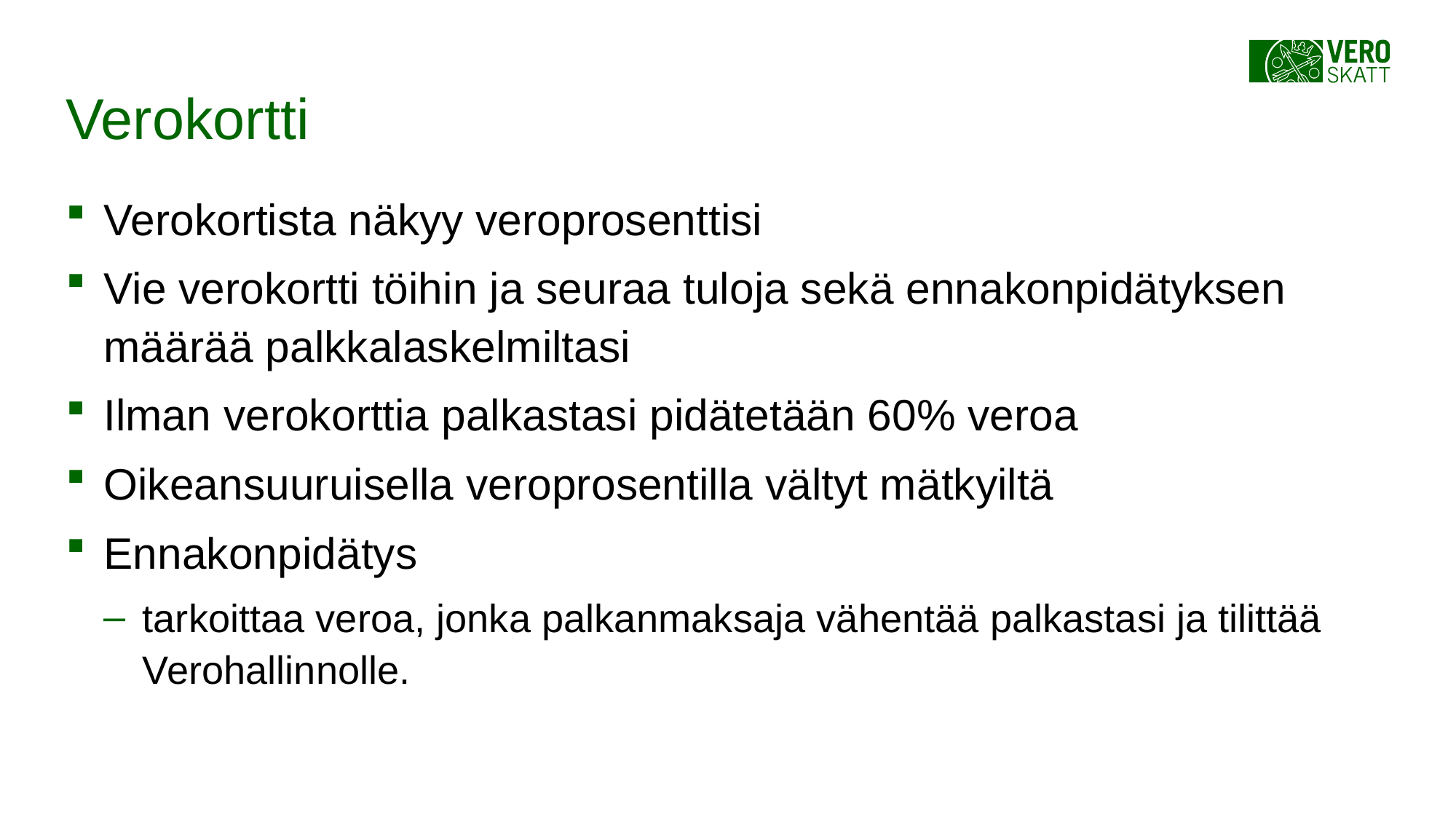

# Verokortti
Verokortista näkyy veroprosenttisi
Vie verokortti töihin ja seuraa tuloja sekä ennakonpidätyksen määrää palkkalaskelmiltasi
Ilman verokorttia palkastasi pidätetään 60% veroa
Oikeansuuruisella veroprosentilla vältyt mätkyiltä
Ennakonpidätys
tarkoittaa veroa, jonka palkanmaksaja vähentää palkastasi ja tilittää Verohallinnolle.